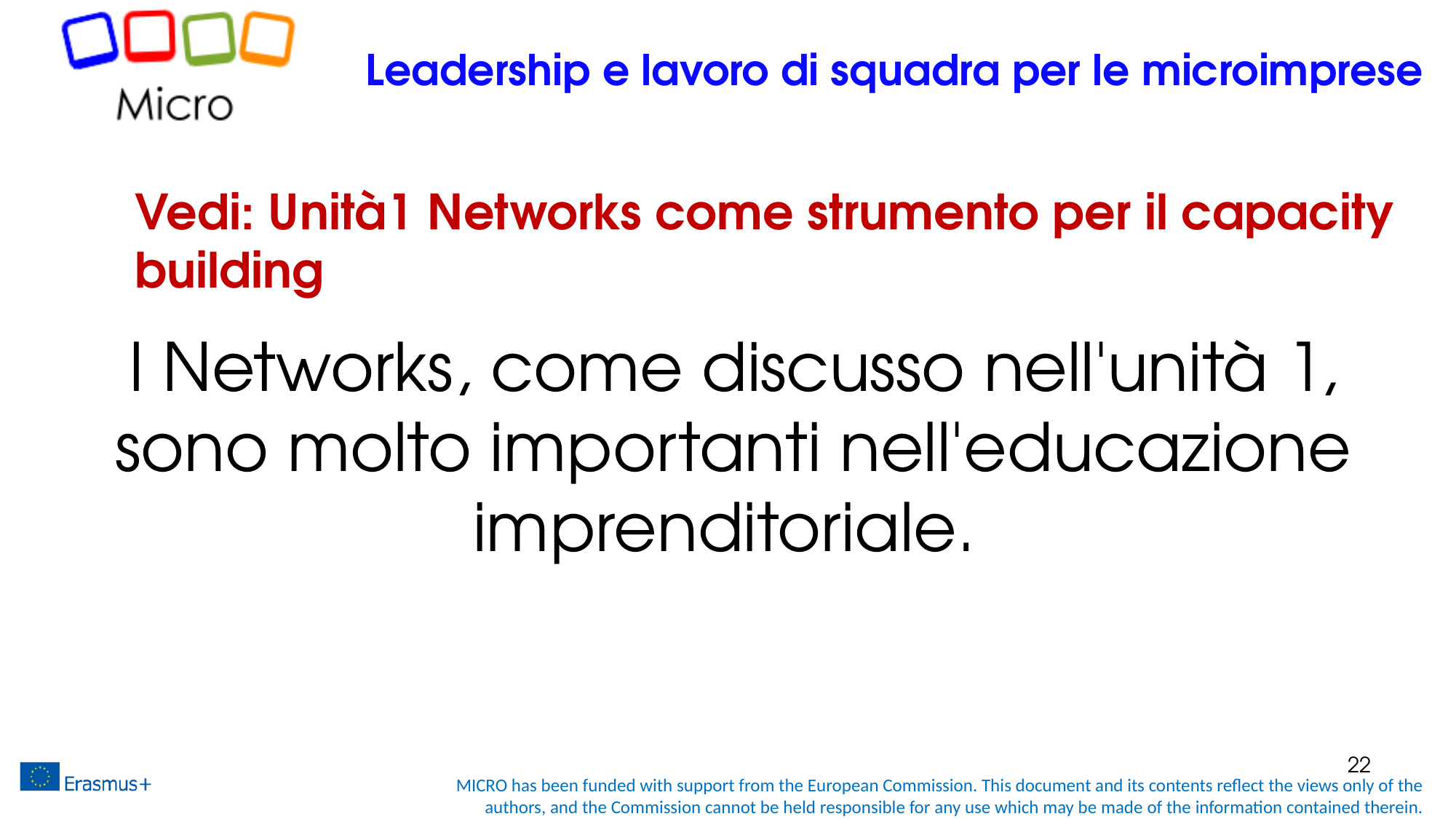

Leadership e lavoro di squadra per le microimprese
# Vedi: Unità1 Networks come strumento per il capacity building
I Networks, come discusso nell'unità 1, sono molto importanti nell'educazione imprenditoriale.
22